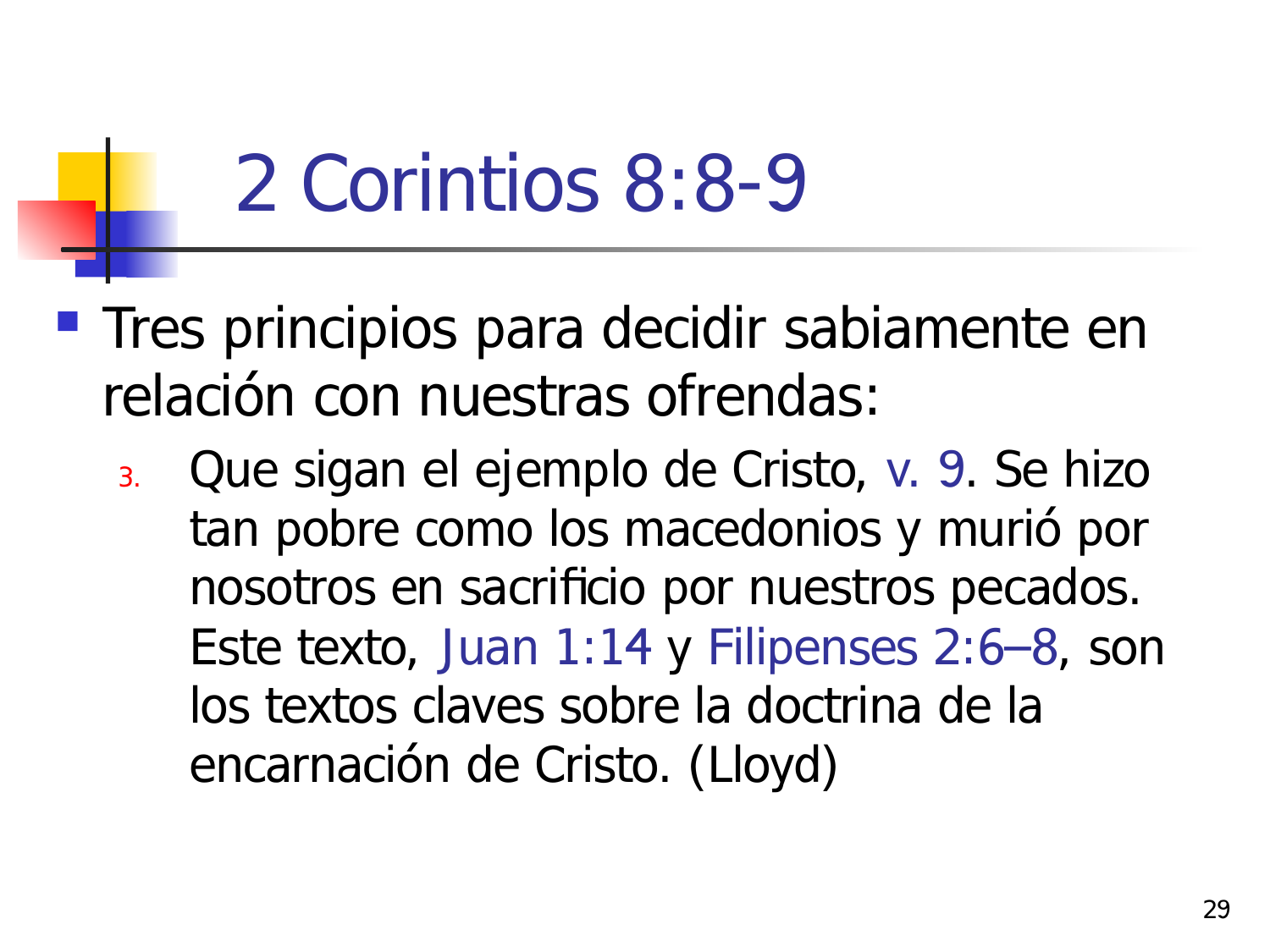

# 2 Corintios 8:8-9
Tres principios para decidir sabiamente en relación con nuestras ofrendas:
Que sigan el ejemplo de Cristo, v. 9. Se hizo tan pobre como los macedonios y murió por nosotros en sacrificio por nuestros pecados. Este texto, Juan 1:14 y Filipenses 2:6–8, son los textos claves sobre la doctrina de la encarnación de Cristo. (Lloyd)

29